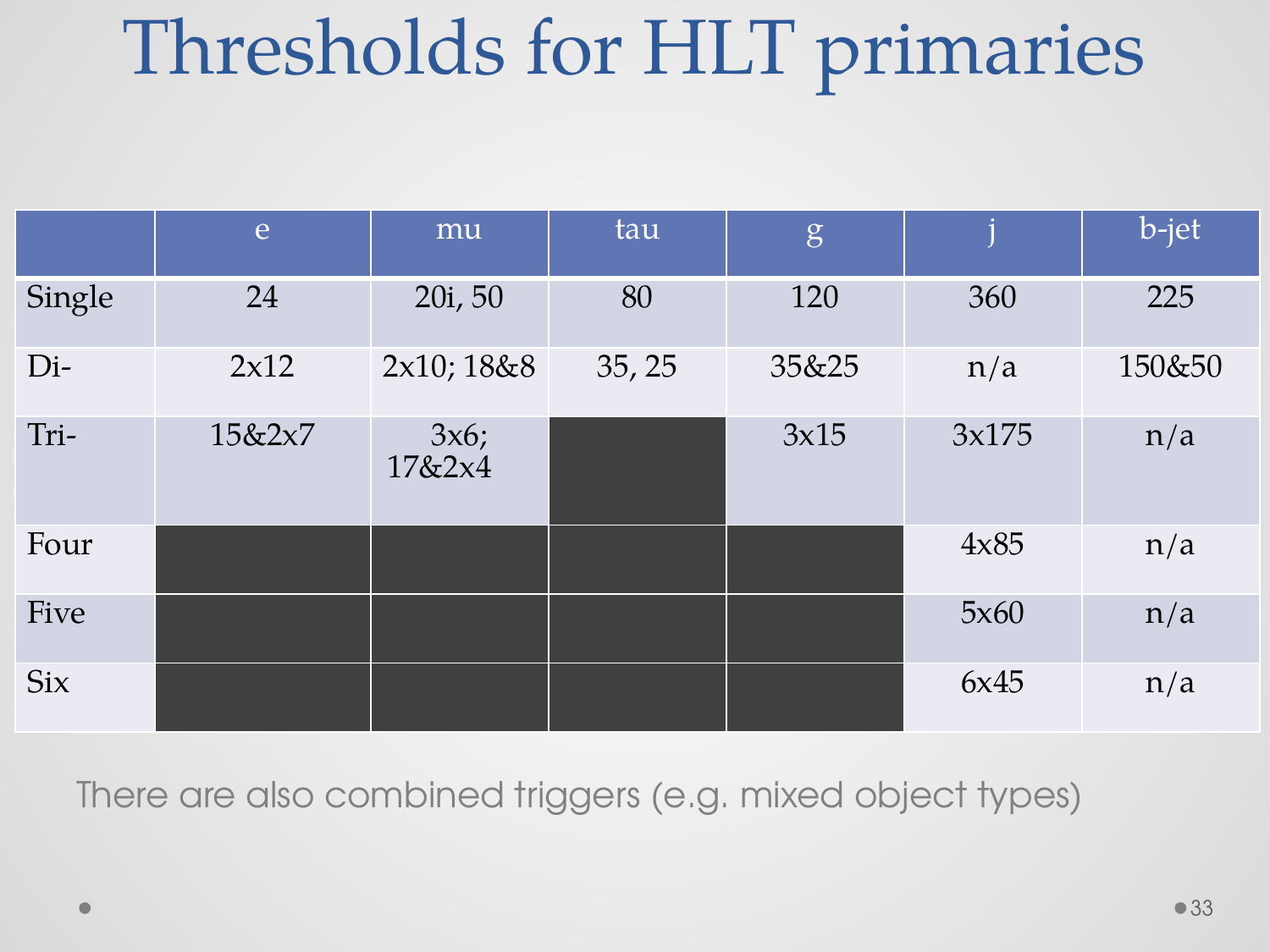

# Thresholds for HLT primaries
|  | e | mu | tau | g | j | b-jet |
| --- | --- | --- | --- | --- | --- | --- |
| Single | 24 | 20i, 50 | 80 | 120 | 360 | 225 |
| Di- | 2x12 | 2x10; 18&8 | 35, 25 | 35&25 | n/a | 150&50 |
| Tri- | 15&2x7 | 3x6; 17&2x4 |  | 3x15 | 3x175 | n/a |
| Four |  |  |  |  | 4x85 | n/a |
| Five |  |  |  |  | 5x60 | n/a |
| Six |  |  |  |  | 6x45 | n/a |
There are also combined triggers (e.g. mixed object types)

33